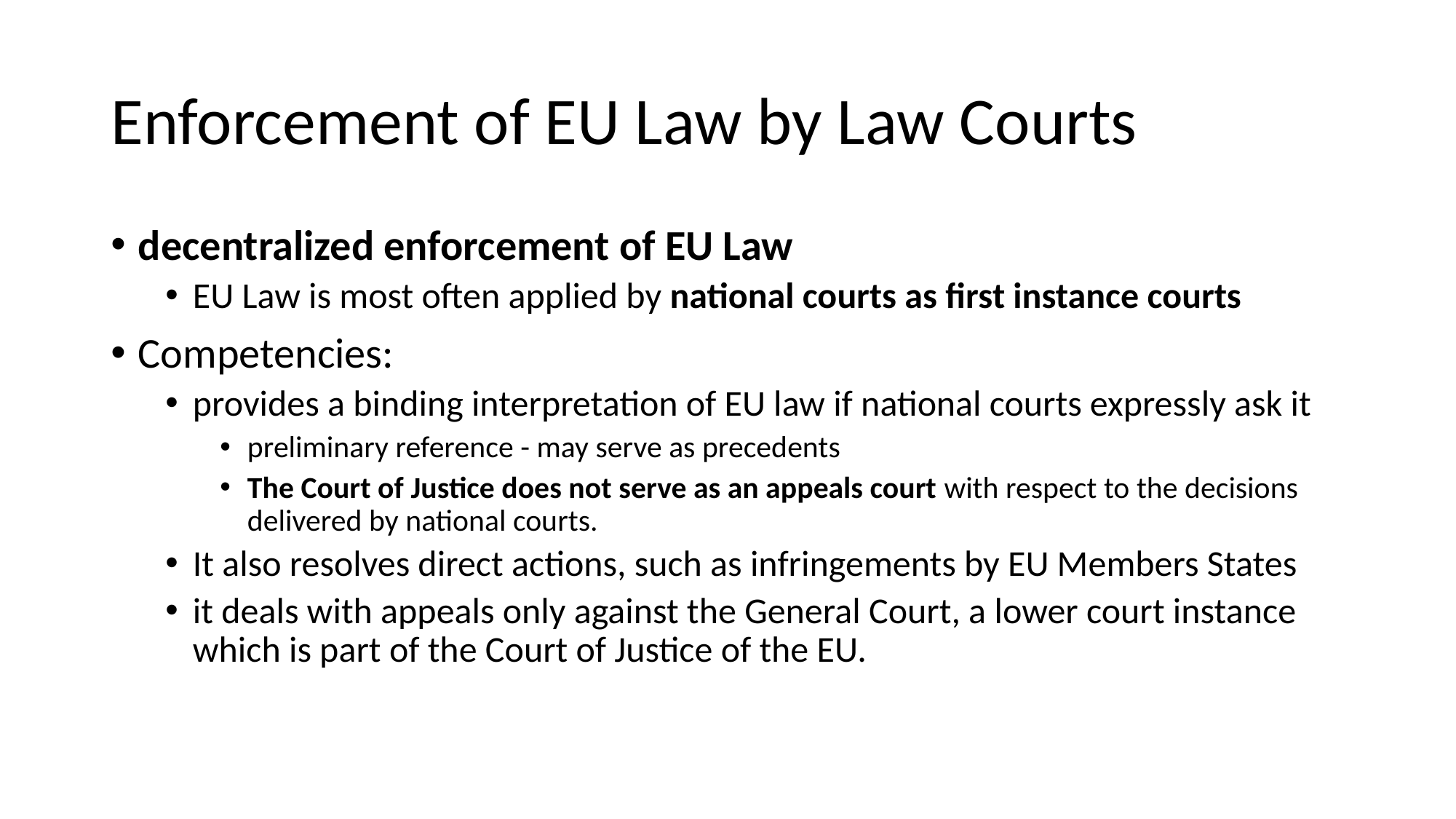

# Enforcement of EU Law by Law Courts
decentralized enforcement of EU Law
EU Law is most often applied by national courts as first instance courts
Competencies:
provides a binding interpretation of EU law if national courts expressly ask it
preliminary reference - may serve as precedents
The Court of Justice does not serve as an appeals court with respect to the decisions delivered by national courts.
It also resolves direct actions, such as infringements by EU Members States
it deals with appeals only against the General Court, a lower court instance which is part of the Court of Justice of the EU.